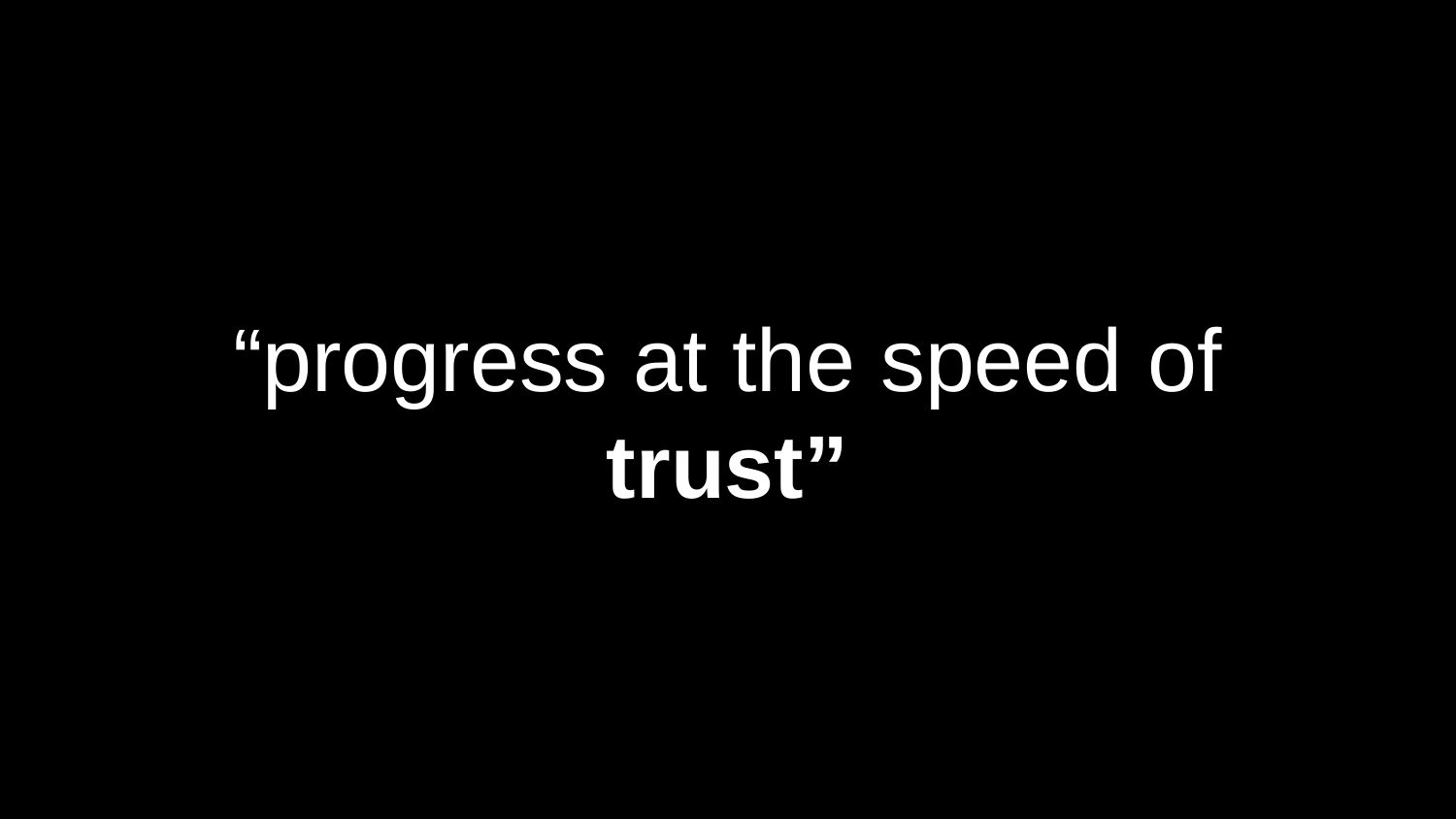

# “progress at the speed of trust”